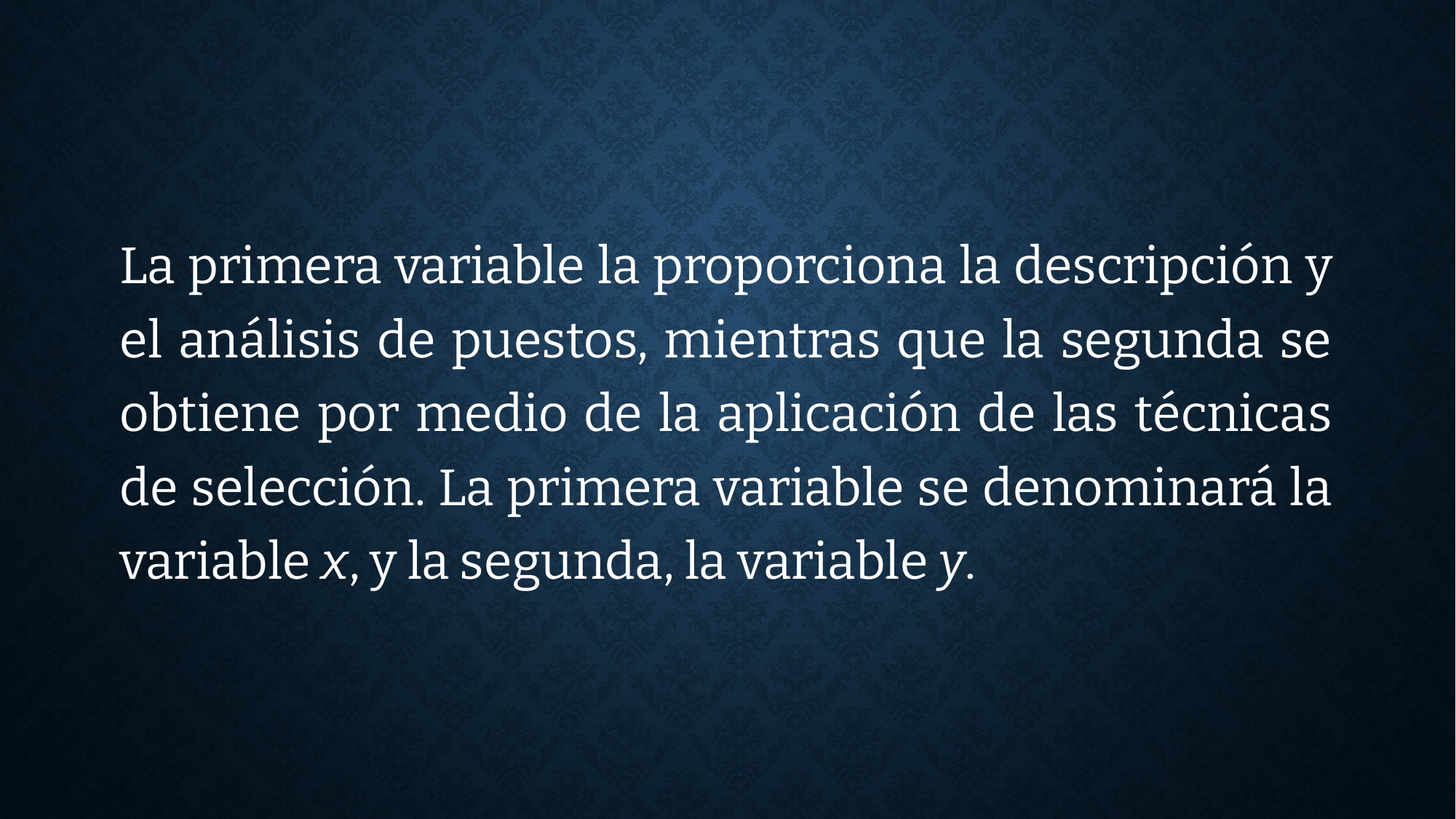

La primera variable la proporciona la descripción y el análisis de puestos, mientras que la segunda se obtiene por medio de la aplicación de las técnicas de selección. La primera variable se denominará la variable x, y la segunda, la variable y.